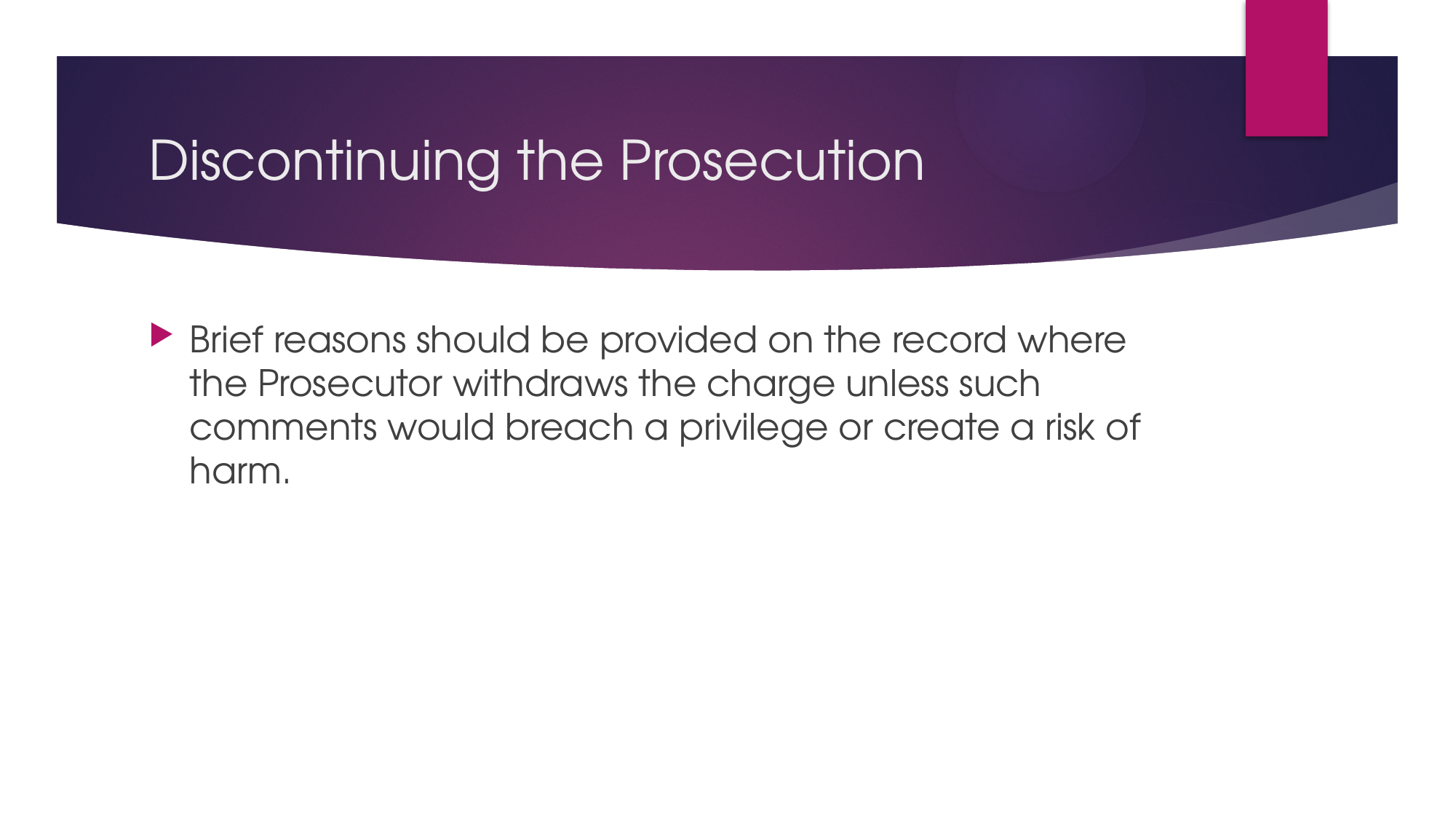

# Discontinuing the Prosecution
Brief reasons should be provided on the record where the Prosecutor withdraws the charge unless such comments would breach a privilege or create a risk of harm.